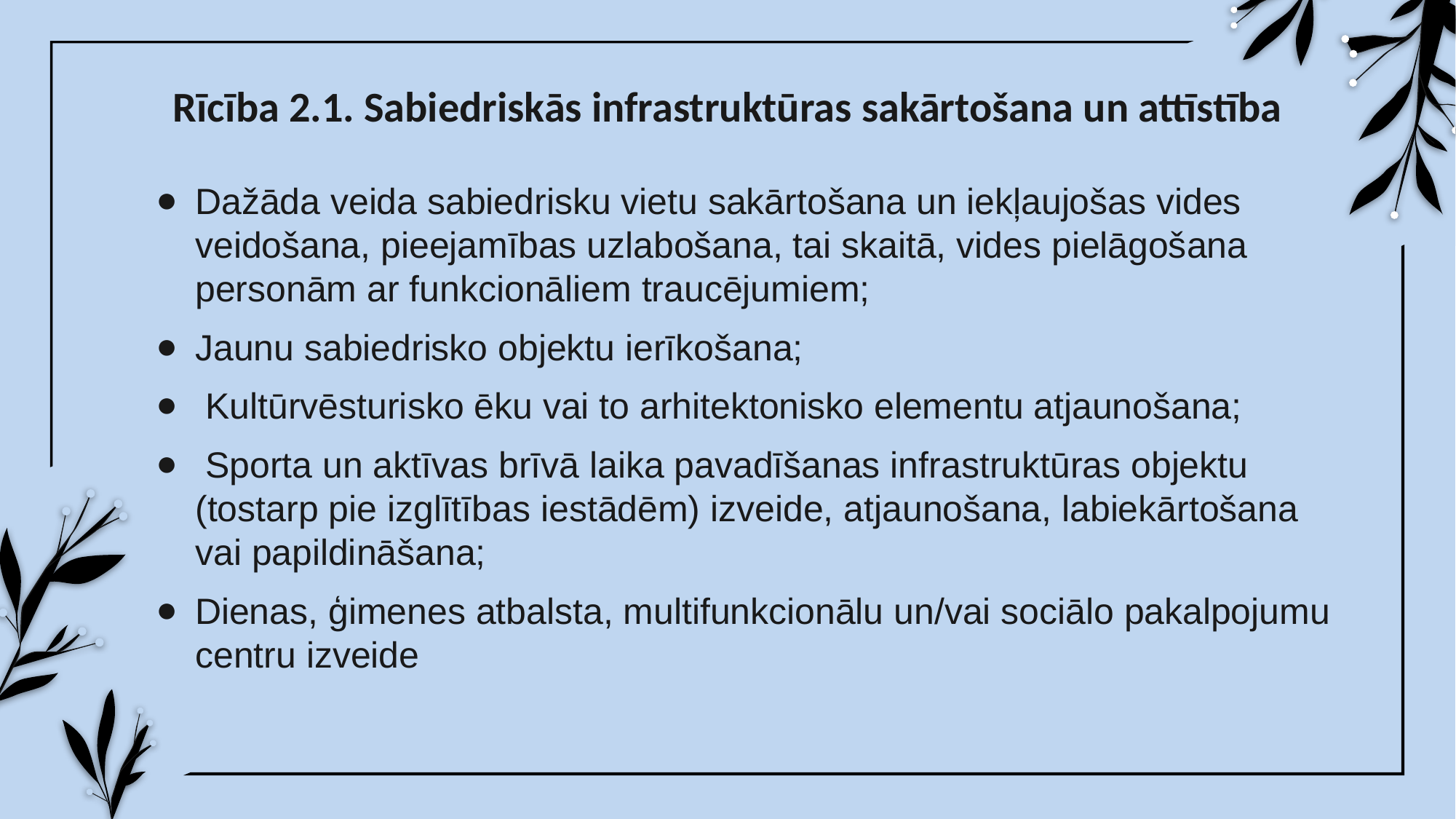

# Rīcība 2.1. Sabiedriskās infrastruktūras sakārtošana un attīstība
Dažāda veida sabiedrisku vietu sakārtošana un iekļaujošas vides veidošana, pieejamības uzlabošana, tai skaitā, vides pielāgošana personām ar funkcionāliem traucējumiem;
Jaunu sabiedrisko objektu ierīkošana;
 Kultūrvēsturisko ēku vai to arhitektonisko elementu atjaunošana;
 Sporta un aktīvas brīvā laika pavadīšanas infrastruktūras objektu (tostarp pie izglītības iestādēm) izveide, atjaunošana, labiekārtošana vai papildināšana;
Dienas, ģimenes atbalsta, multifunkcionālu un/vai sociālo pakalpojumu centru izveide